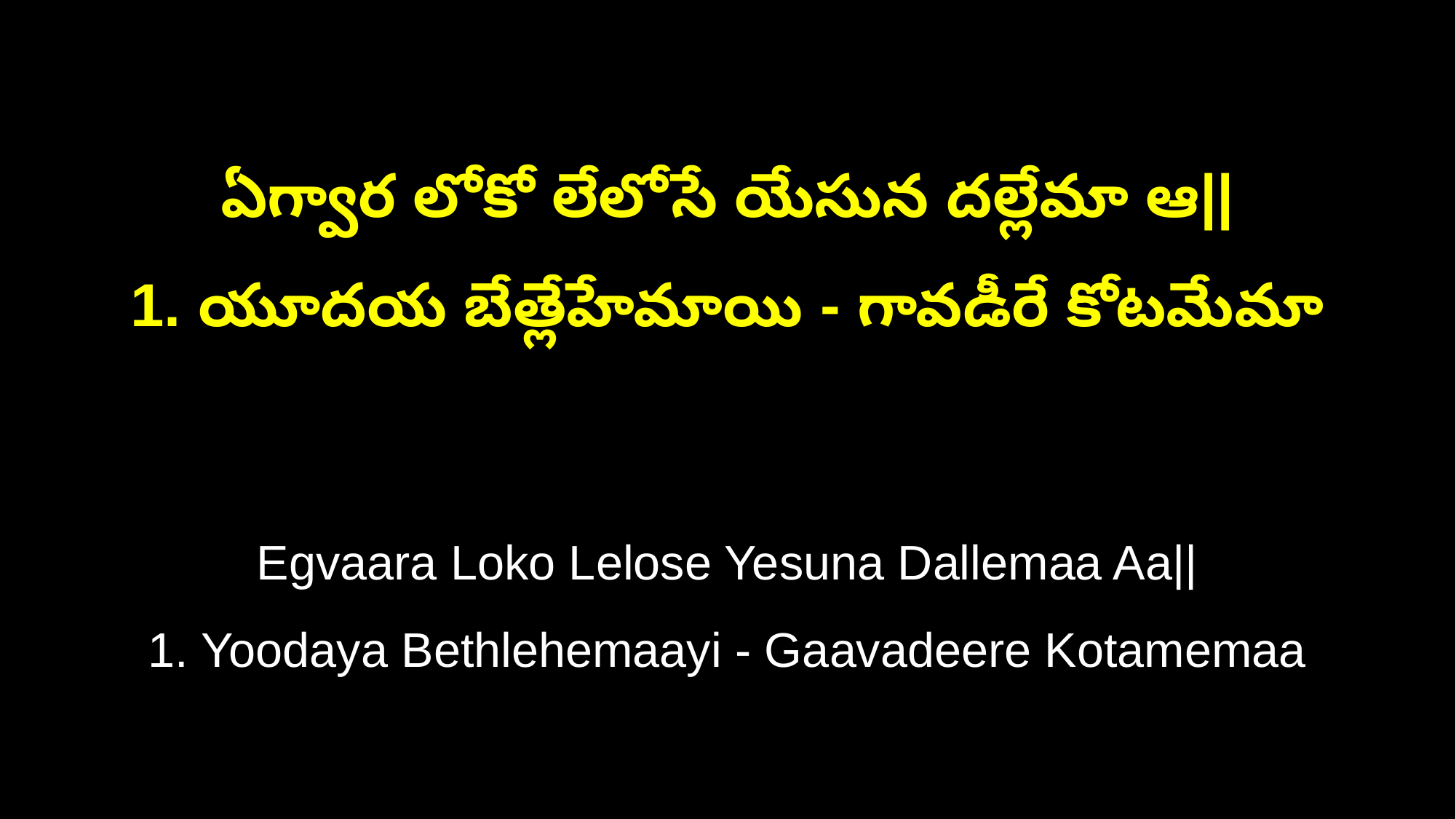

ఏగ్వార లోకో లేలోసే యేసున దల్లేమా ఆ||
1. యూదయ బేత్లేహేమాయి - గావడీరే కోటమేమా
Egvaara Loko Lelose Yesuna Dallemaa Aa||
1. Yoodaya Bethlehemaayi - Gaavadeere Kotamemaa